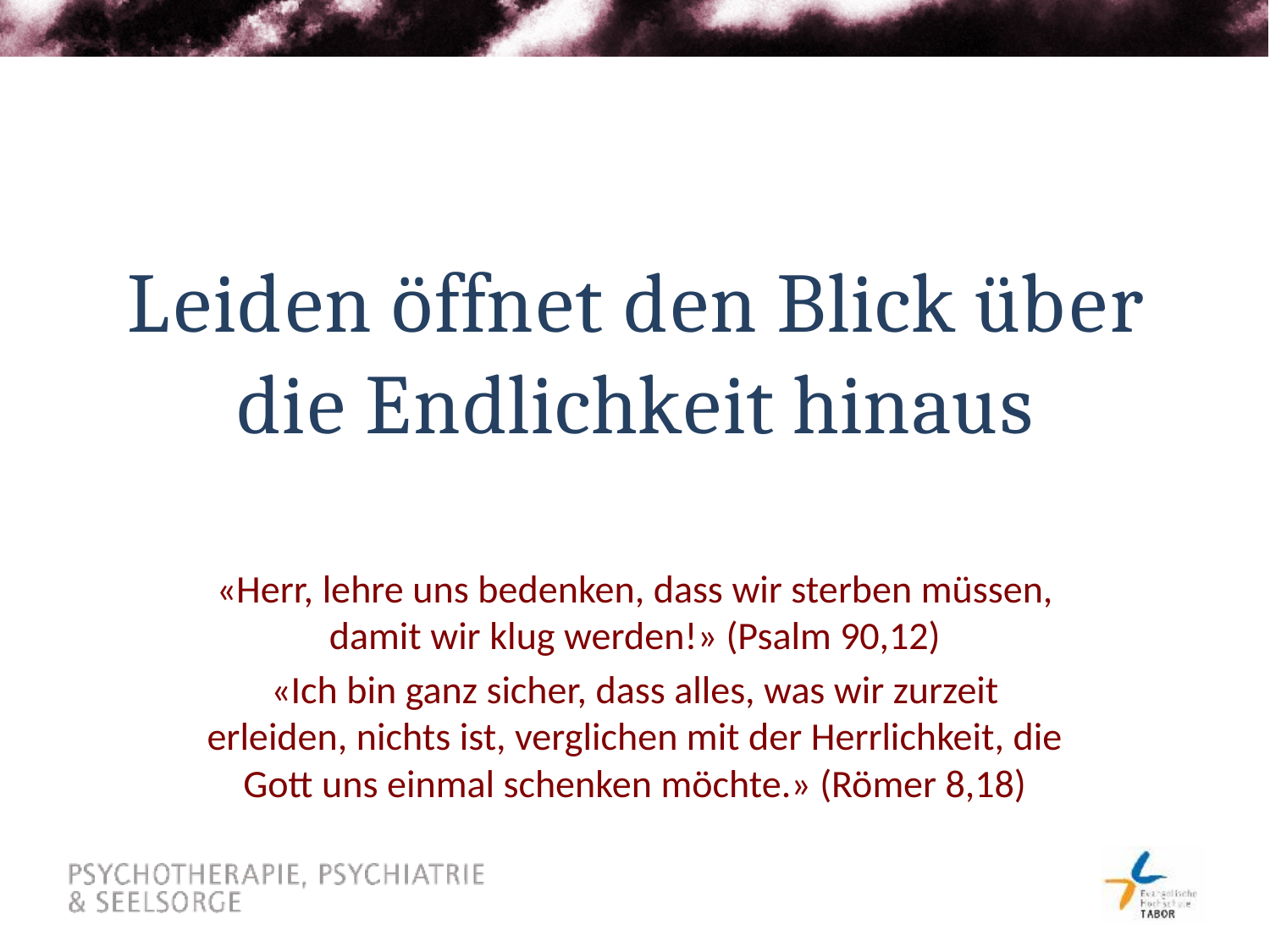

# Leiden öffnet den Blick über die Endlichkeit hinaus
«Herr, lehre uns bedenken, dass wir sterben müssen, damit wir klug werden!» (Psalm 90,12)
«Ich bin ganz sicher, dass alles, was wir zurzeit erleiden, nichts ist, verglichen mit der Herrlichkeit, die Gott uns einmal schenken möchte.» (Römer 8,18)